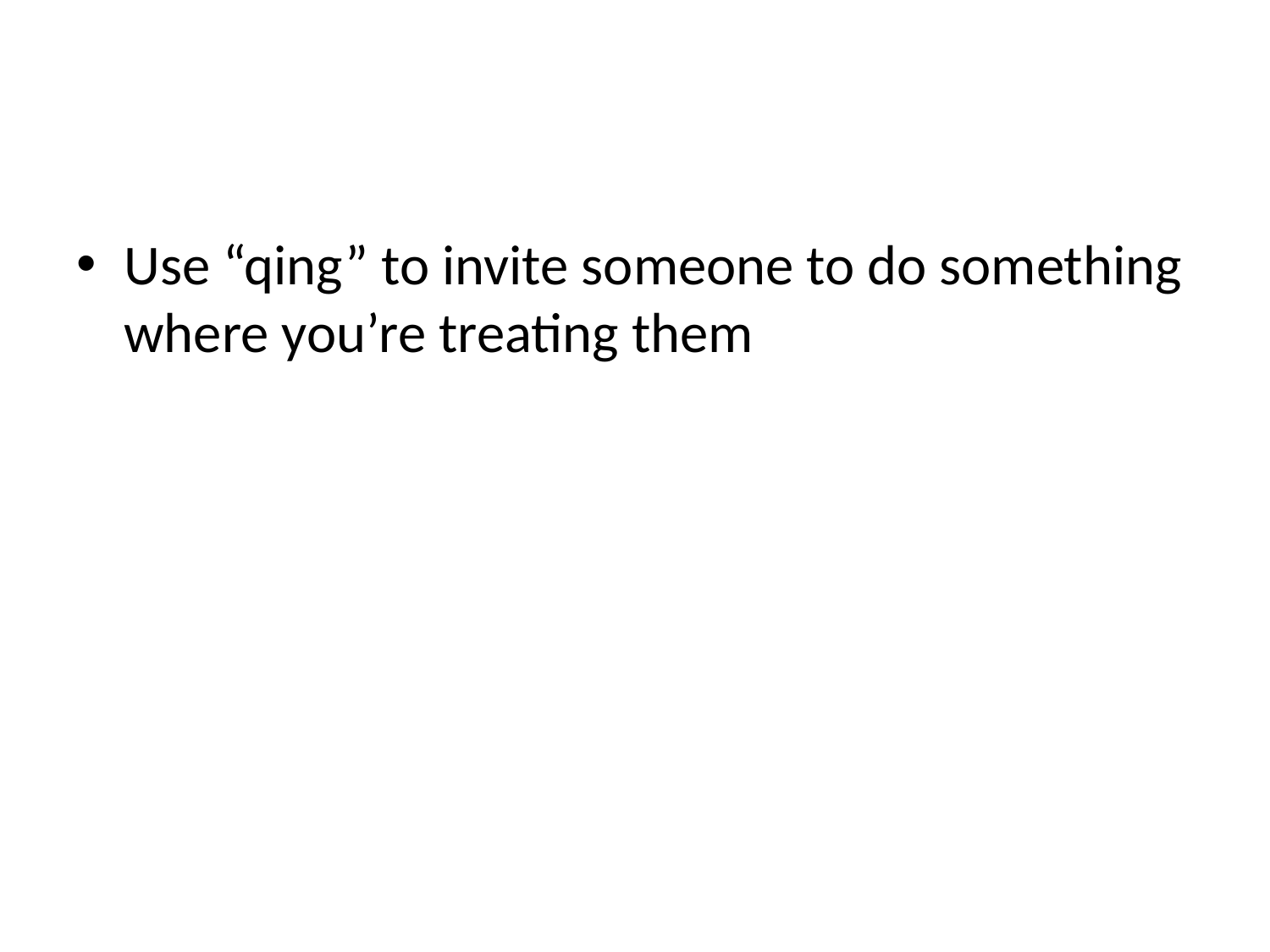

#
Use “qing” to invite someone to do something where you’re treating them